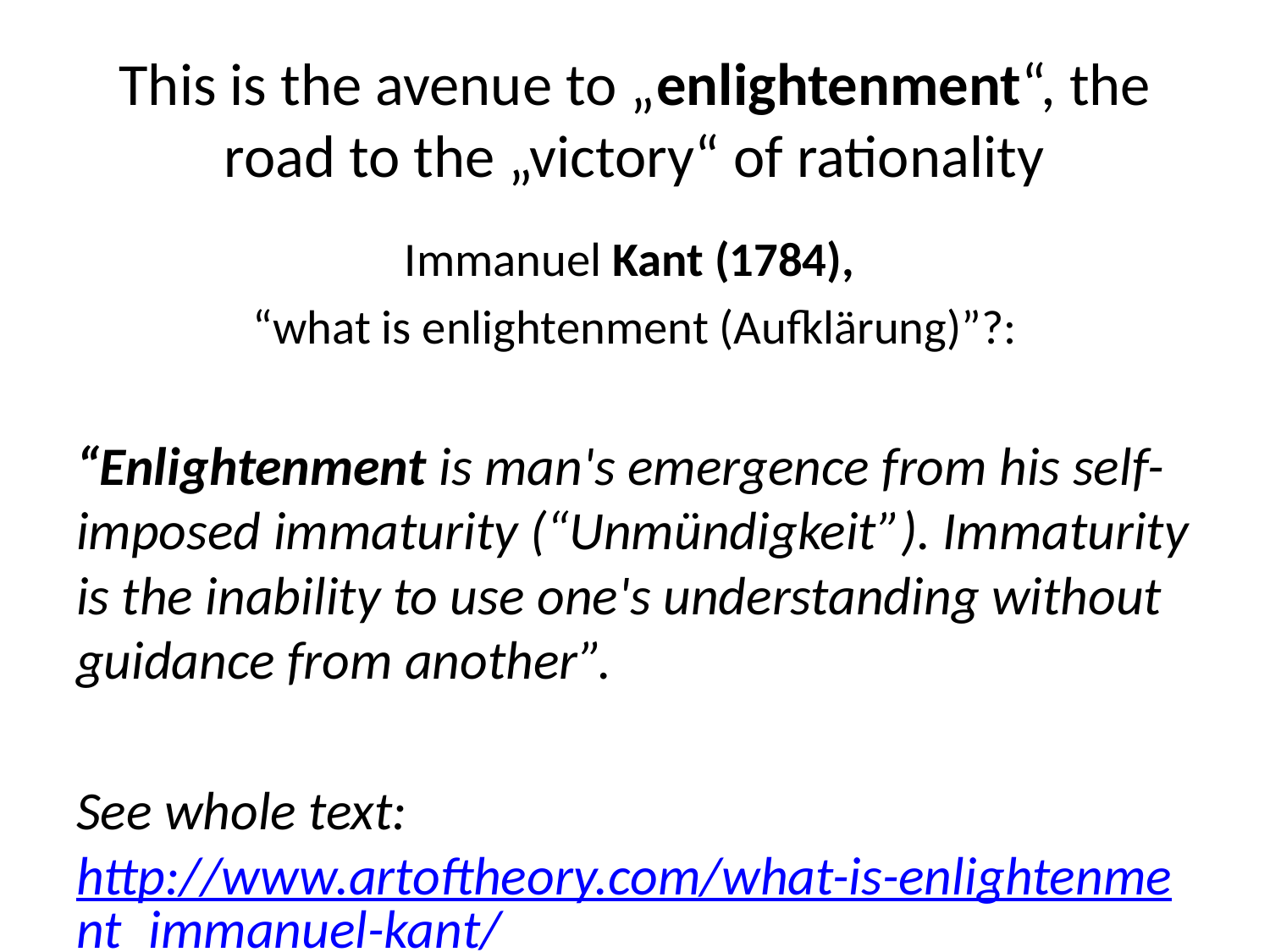

# This is the avenue to „enlightenment“, the road to the „victory“ of rationality
Immanuel Kant (1784),
“what is enlightenment (Aufklärung)”?:

“Enlightenment is man's emergence from his self-imposed immaturity (“Unmündigkeit”). Immaturity is the inability to use one's understanding without guidance from another”.

See whole text: http://www.artoftheory.com/what-is-enlightenment_immanuel-kant/